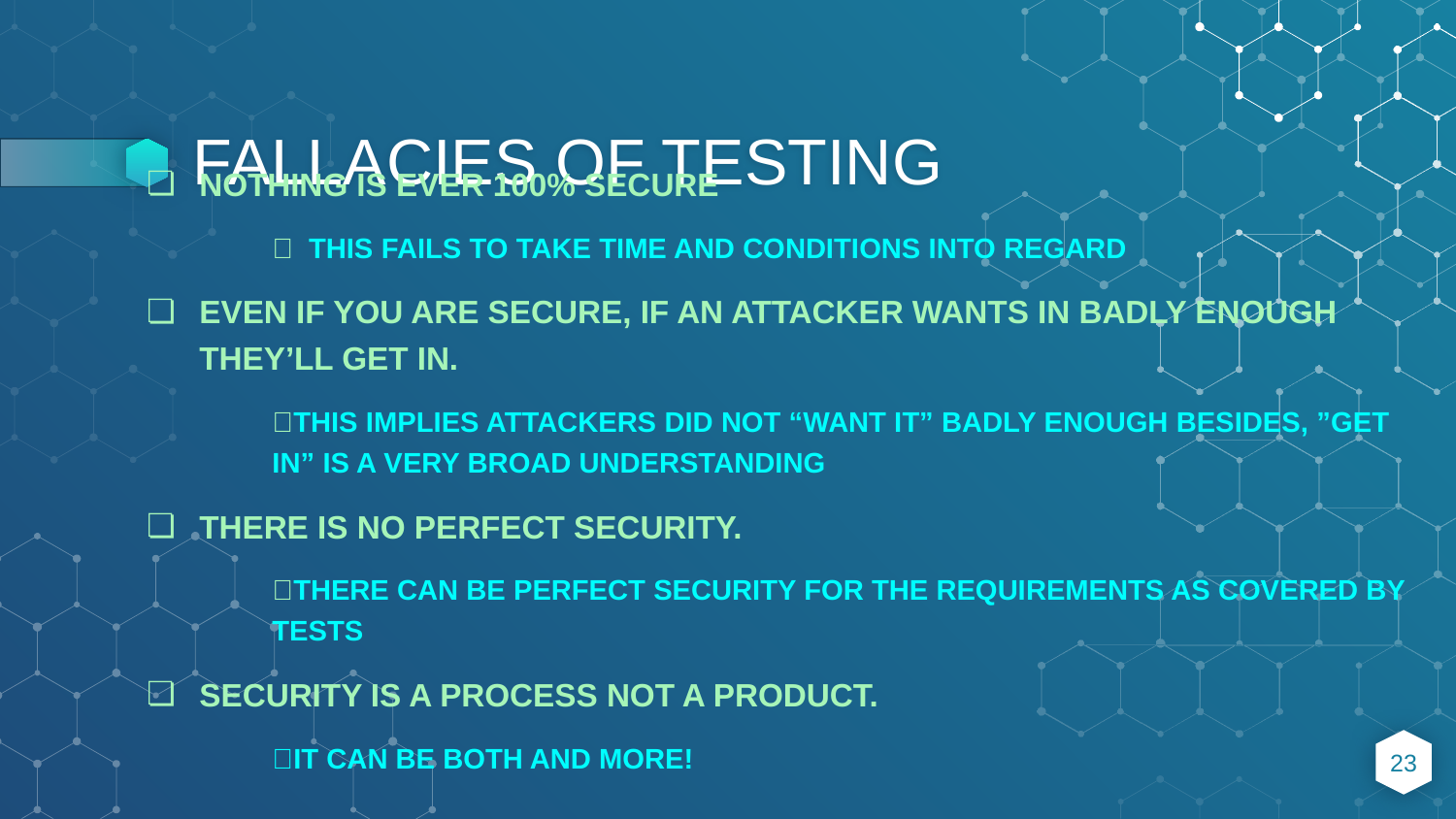

# FALLACIES OF TESTING

NOTHING IS EVER 100% SECURE
🧊  THIS FAILS TO TAKE TIME AND CONDITIONS INTO REGARD
EVEN IF YOU ARE SECURE, IF AN ATTACKER WANTS IN BADLY ENOUGH THEY’LL GET IN.
🧊THIS IMPLIES ATTACKERS DID NOT “WANT IT” BADLY ENOUGH BESIDES, ”GET IN” IS A VERY BROAD UNDERSTANDING
THERE IS NO PERFECT SECURITY.
🧊THERE CAN BE PERFECT SECURITY FOR THE REQUIREMENTS AS COVERED BY TESTS
SECURITY IS A PROCESS NOT A PRODUCT.
🧊IT CAN BE BOTH AND MORE!
23